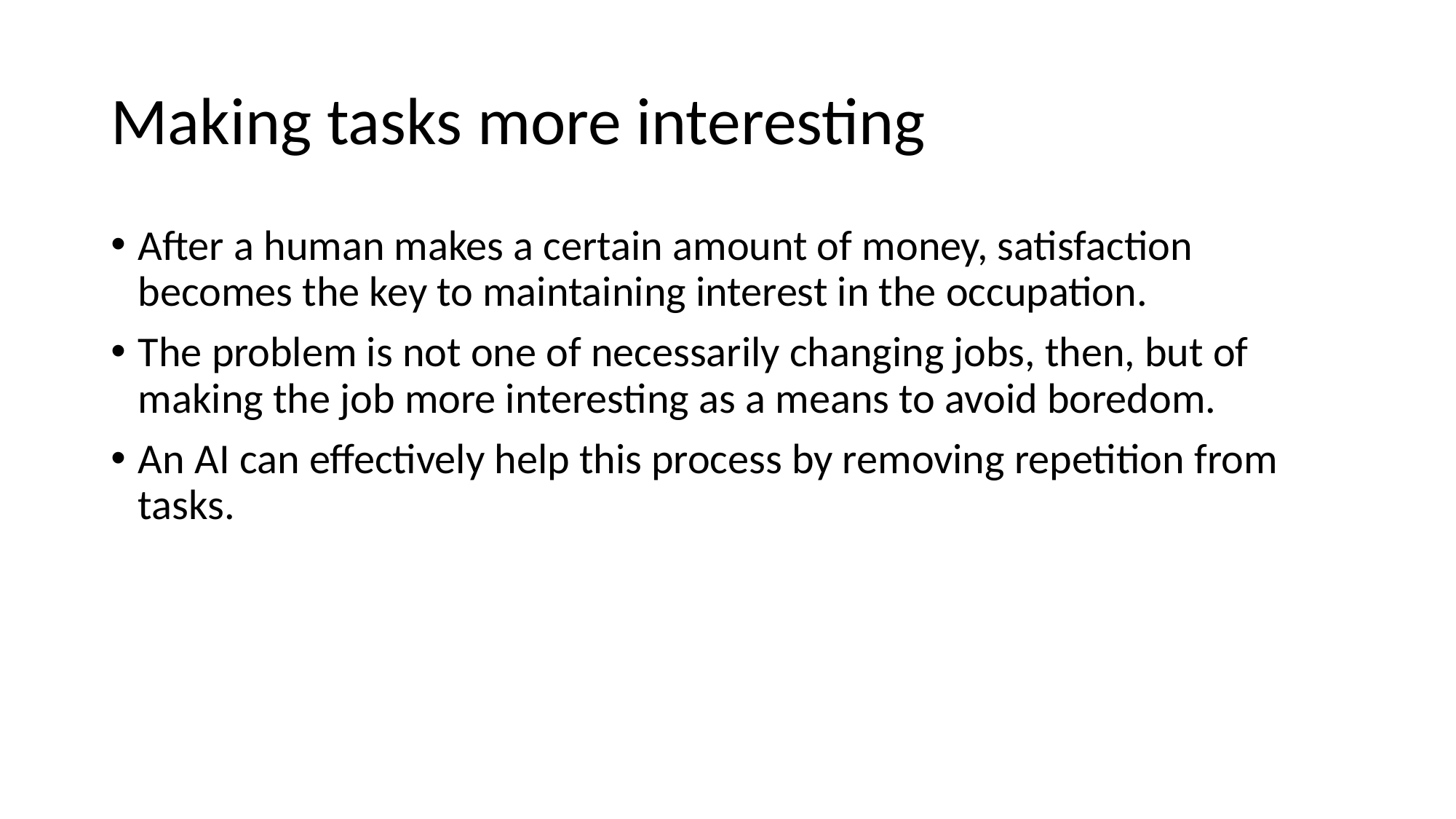

# Making tasks more interesting
After a human makes a certain amount of money, satisfaction becomes the key to maintaining interest in the occupation.
The problem is not one of necessarily changing jobs, then, but of making the job more interesting as a means to avoid boredom.
An AI can effectively help this process by removing repetition from tasks.